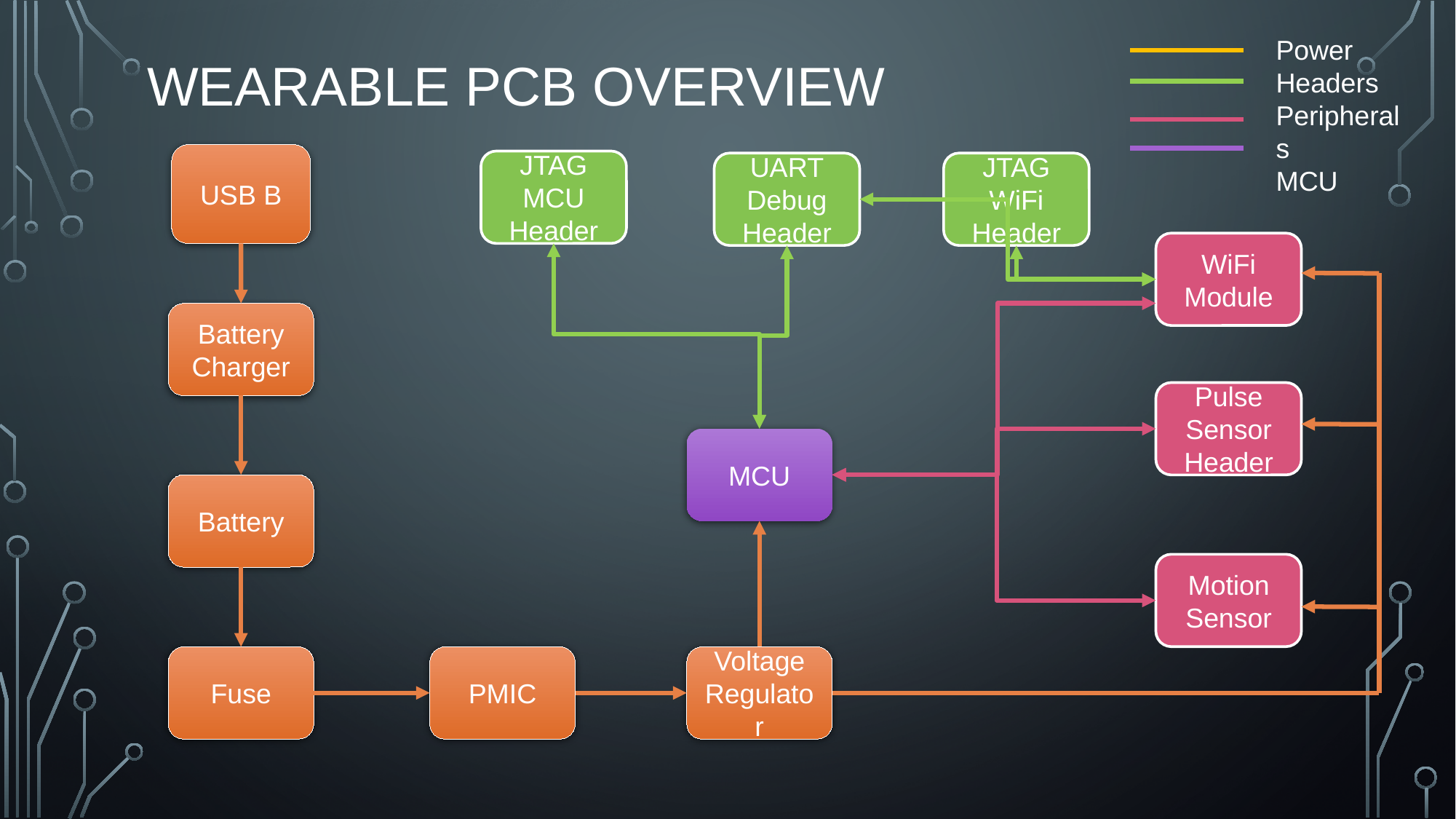

# Wearable Pcb overview
Power
Headers
Peripherals
MCU
USB B
JTAG
MCU
Header
UART
Debug
Header
JTAG
WiFi
Header
WiFi
Module
Battery
Charger
Pulse Sensor
Header
MCU
Battery
Motion
Sensor
Fuse
PMIC
Voltage
Regulator